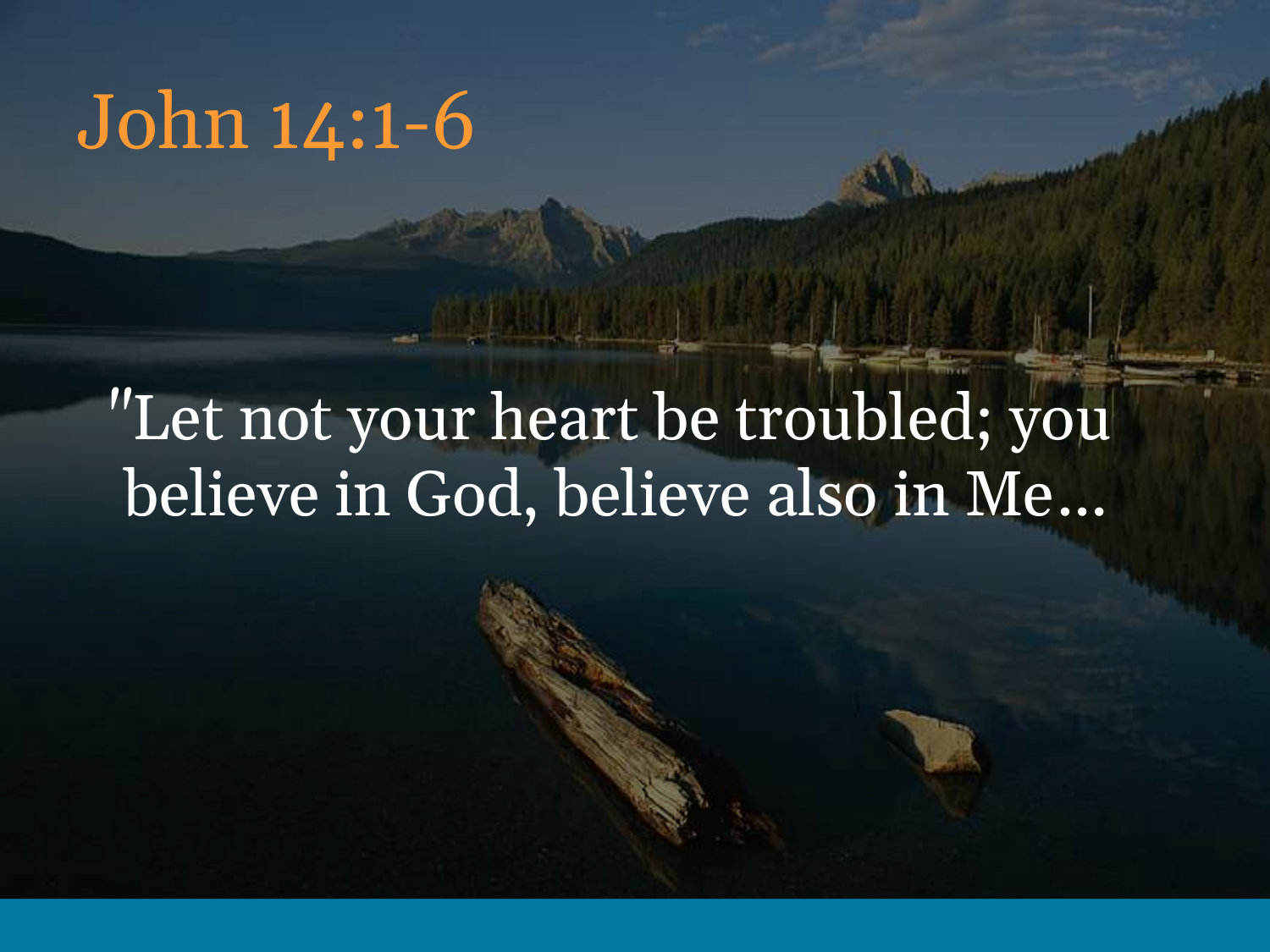

# John 14:1-6
  "Let not your heart be troubled; you believe in God, believe also in Me…